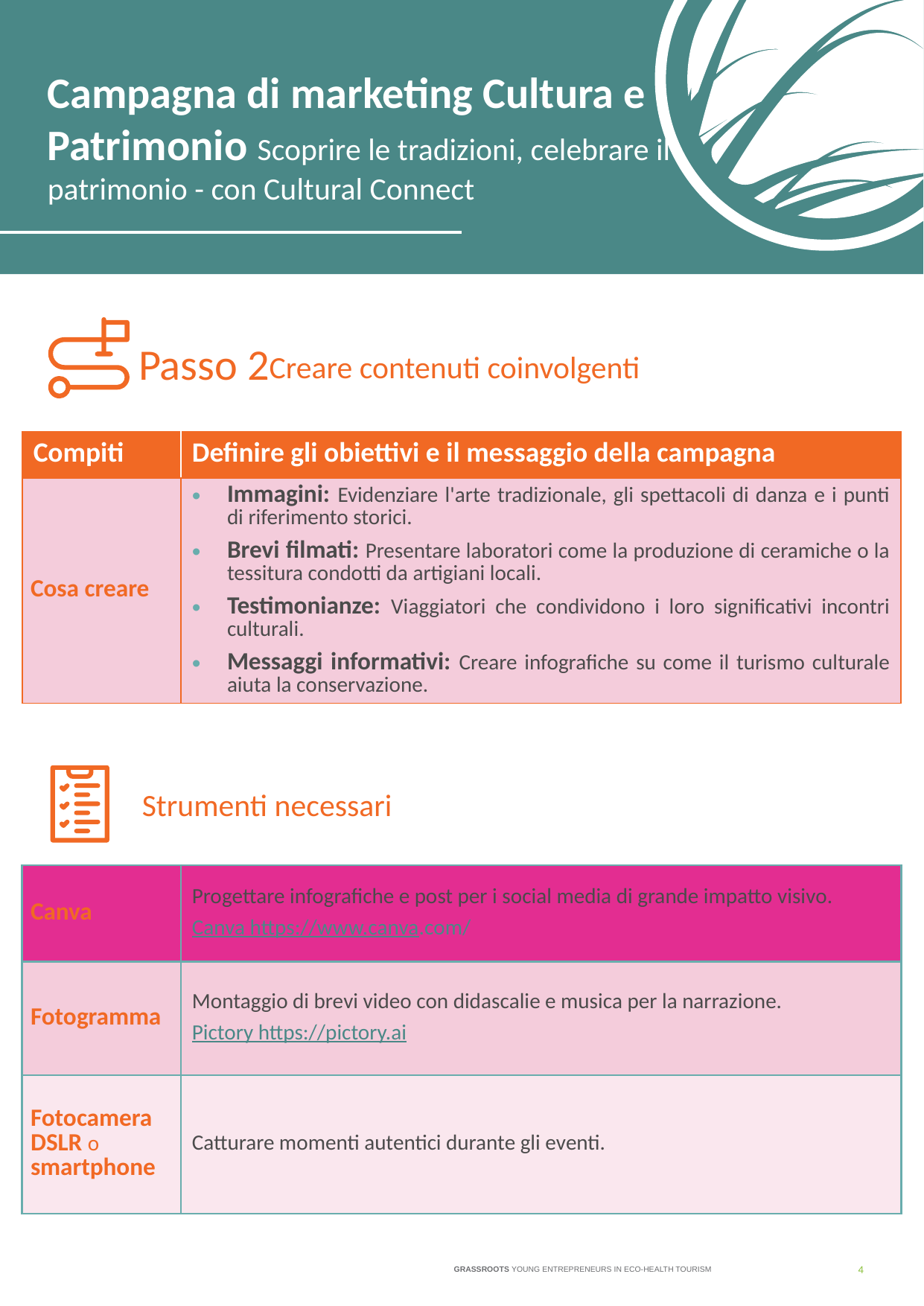

Campagna di marketing Cultura e Patrimonio Scoprire le tradizioni, celebrare il patrimonio - con Cultural Connect

Passo 2
Creare contenuti coinvolgenti

| Compiti | Definire gli obiettivi e il messaggio della campagna |
| --- | --- |
| Cosa creare | Immagini: Evidenziare l'arte tradizionale, gli spettacoli di danza e i punti di riferimento storici. Brevi filmati: Presentare laboratori come la produzione di ceramiche o la tessitura condotti da artigiani locali. Testimonianze: Viaggiatori che condividono i loro significativi incontri culturali. Messaggi informativi: Creare infografiche su come il turismo culturale aiuta la conservazione. |

Strumenti necessari

| Canva | Progettare infografiche e post per i social media di grande impatto visivo. Canva https://www.canva.com/ |
| --- | --- |
| Fotogramma | Montaggio di brevi video con didascalie e musica per la narrazione. Pictory https://pictory.ai |
| Fotocamera DSLR o smartphone | Catturare momenti autentici durante gli eventi. |
4